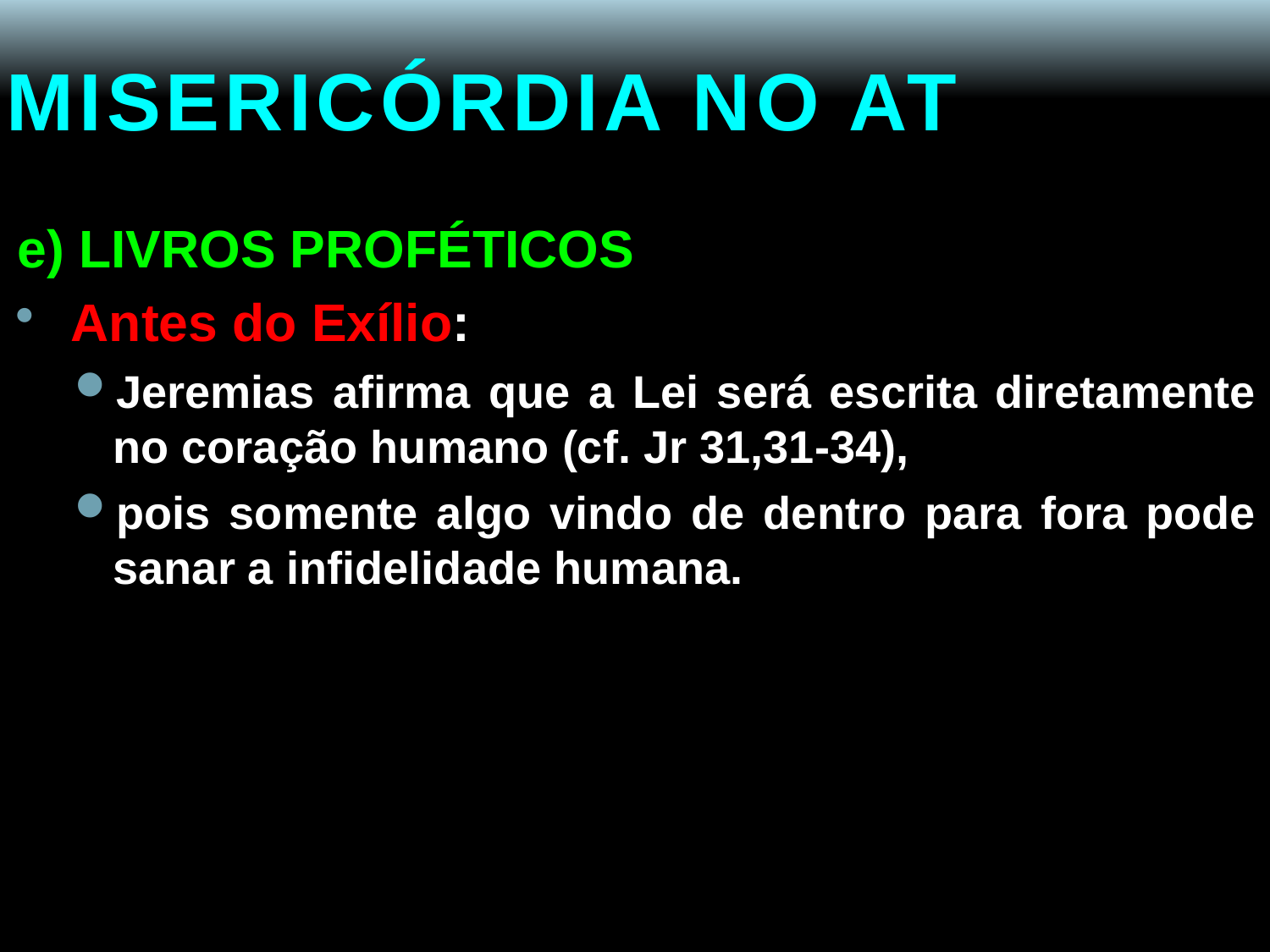

# MISERICÓRDIA NO AT
e) LIVROS PROFÉTICOS
Antes do Exílio:
Jeremias afirma que a Lei será escrita diretamente no coração humano (cf. Jr 31,31-34),
pois somente algo vindo de dentro para fora pode sanar a infidelidade humana.